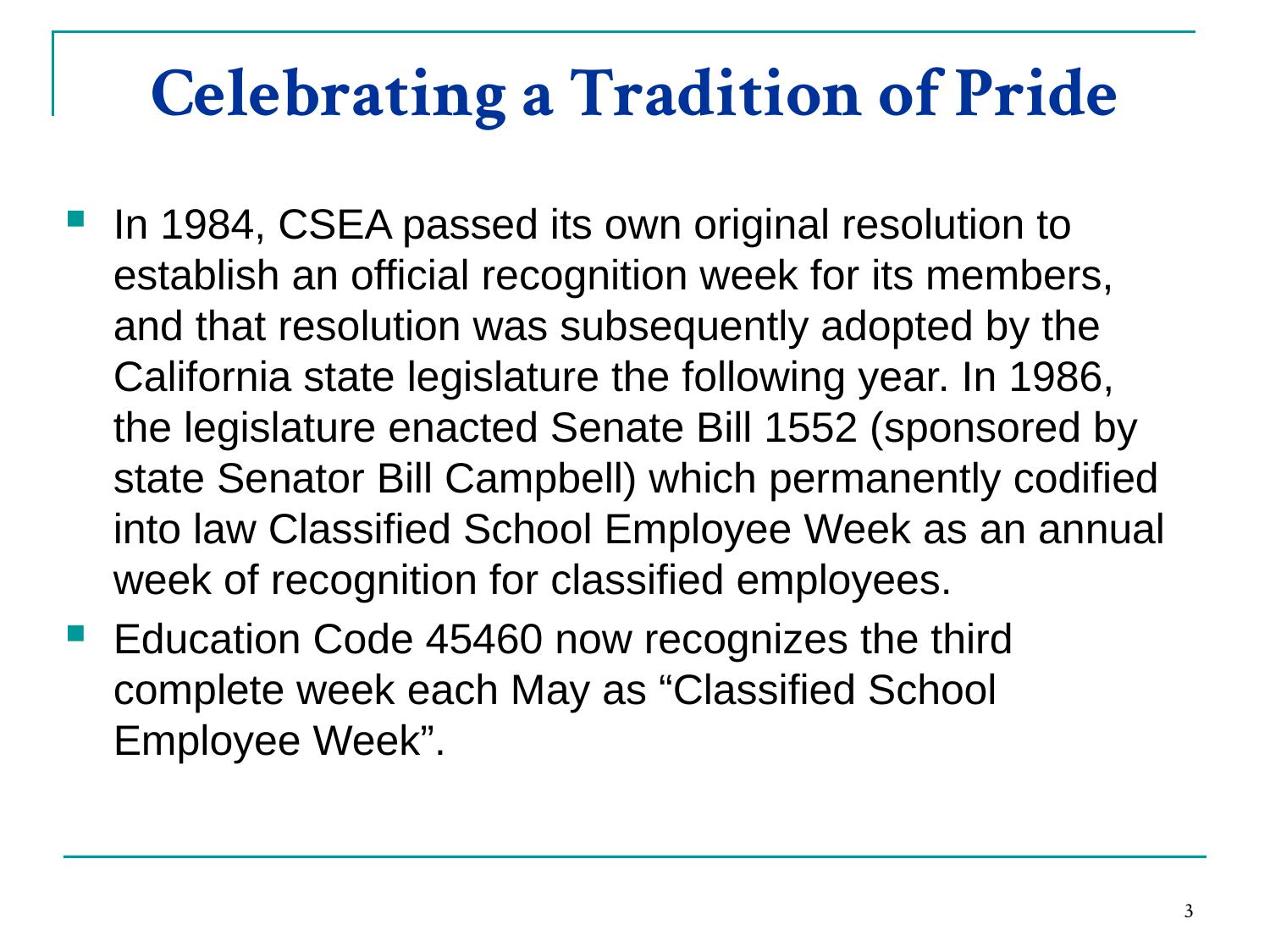

# Celebrating a Tradition of Pride
In 1984, CSEA passed its own original resolution to establish an official recognition week for its members, and that resolution was subsequently adopted by the California state legislature the following year. In 1986, the legislature enacted Senate Bill 1552 (sponsored by state Senator Bill Campbell) which permanently codified into law Classified School Employee Week as an annual week of recognition for classified employees.
Education Code 45460 now recognizes the third complete week each May as “Classified School Employee Week”.

3